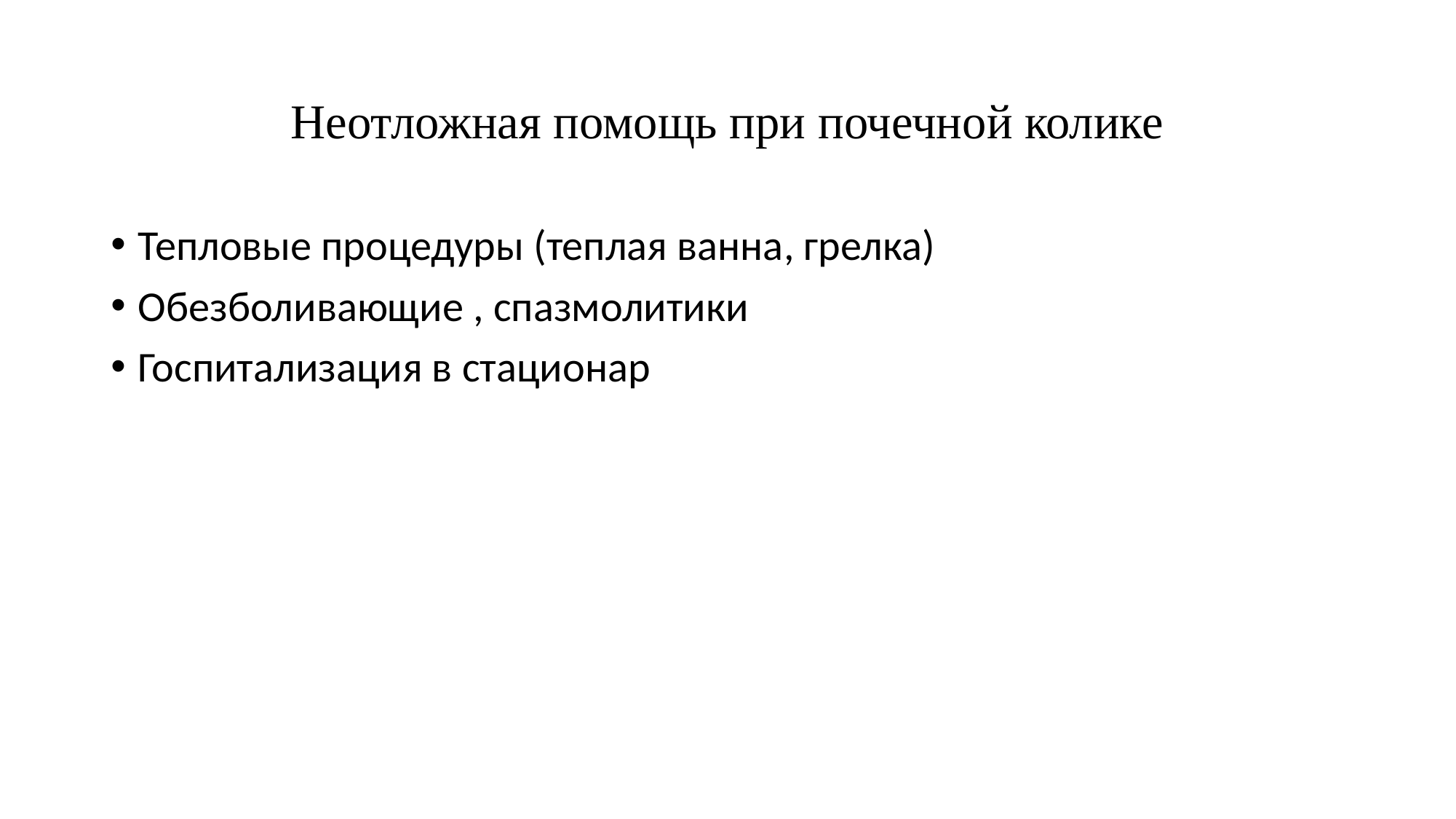

# Неотложная помощь при почечной колике
Тепловые процедуры (теплая ванна, грелка)
Обезболивающие , спазмолитики
Госпитализация в стационар